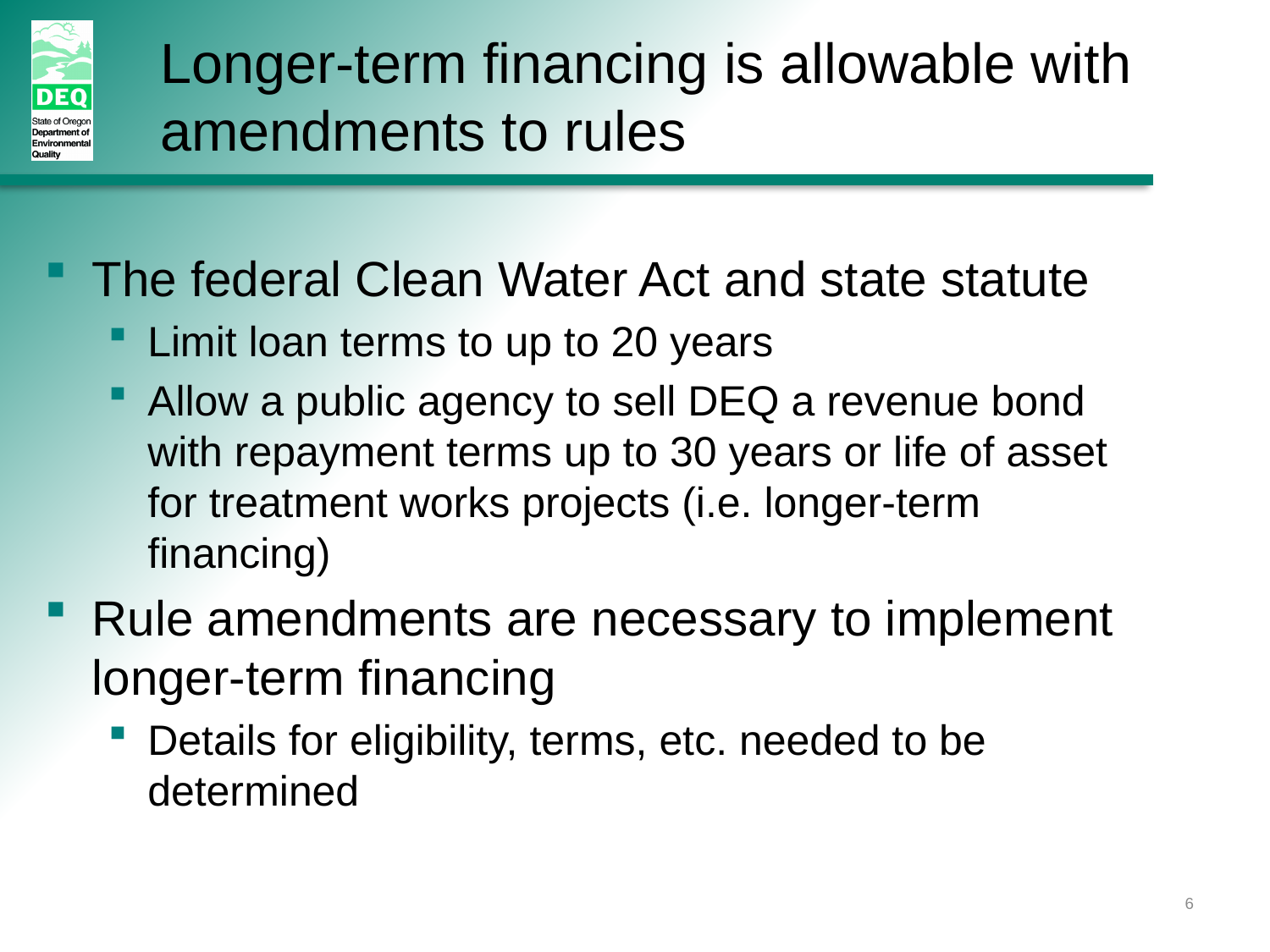

Longer-term financing is allowable with amendments to rules

The federal Clean Water Act and state statute
Limit loan terms to up to 20 years
Allow a public agency to sell DEQ a revenue bond with repayment terms up to 30 years or life of asset for treatment works projects (i.e. longer-term financing)
Rule amendments are necessary to implement longer-term financing
Details for eligibility, terms, etc. needed to be determined

6